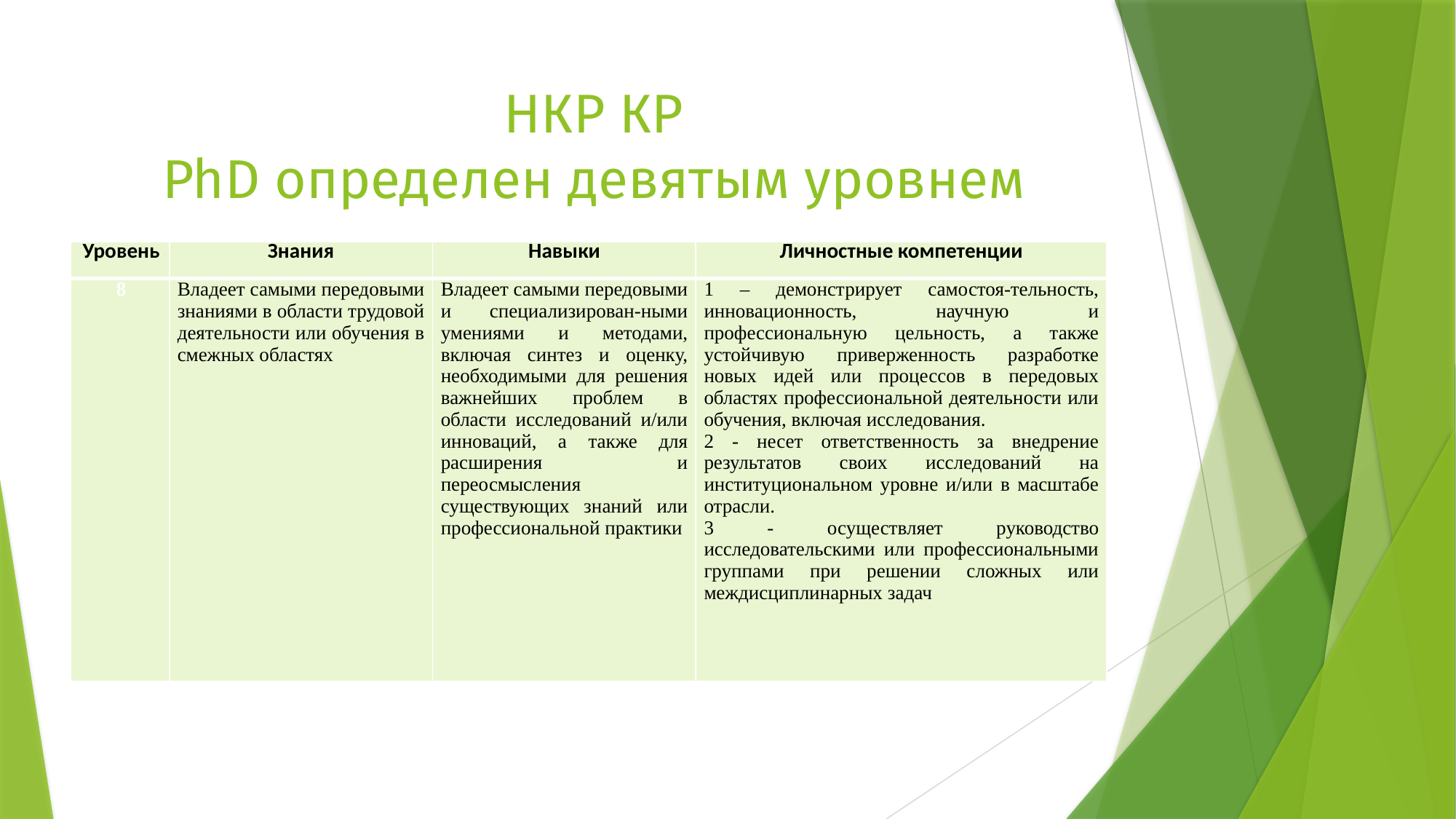

# НКР КР PhD определен девятым уровнем
| Уровень | Знания | Навыки | Личностные компетенции |
| --- | --- | --- | --- |
| 8 | Владеет самыми передовыми знаниями в области трудовой деятельности или обучения в смежных областях | Владеет самыми передовыми и специализирован-ными умениями и методами, включая синтез и оценку, необходимыми для решения важнейших проблем в области исследований и/или инноваций, а также для расширения и переосмысления существующих знаний или профессиональной практики | 1 – демонстрирует самостоя-тельность, инновационность, научную и профессиональную цельность, а также устойчивую приверженность разработке новых идей или процессов в передовых областях профессиональной деятельности или обучения, включая исследования. 2 - несет ответственность за внедрение результатов своих исследований на институциональном уровне и/или в масштабе отрасли. 3 - осуществляет руководство исследовательскими или профессиональными группами при решении сложных или междисциплинарных задач |